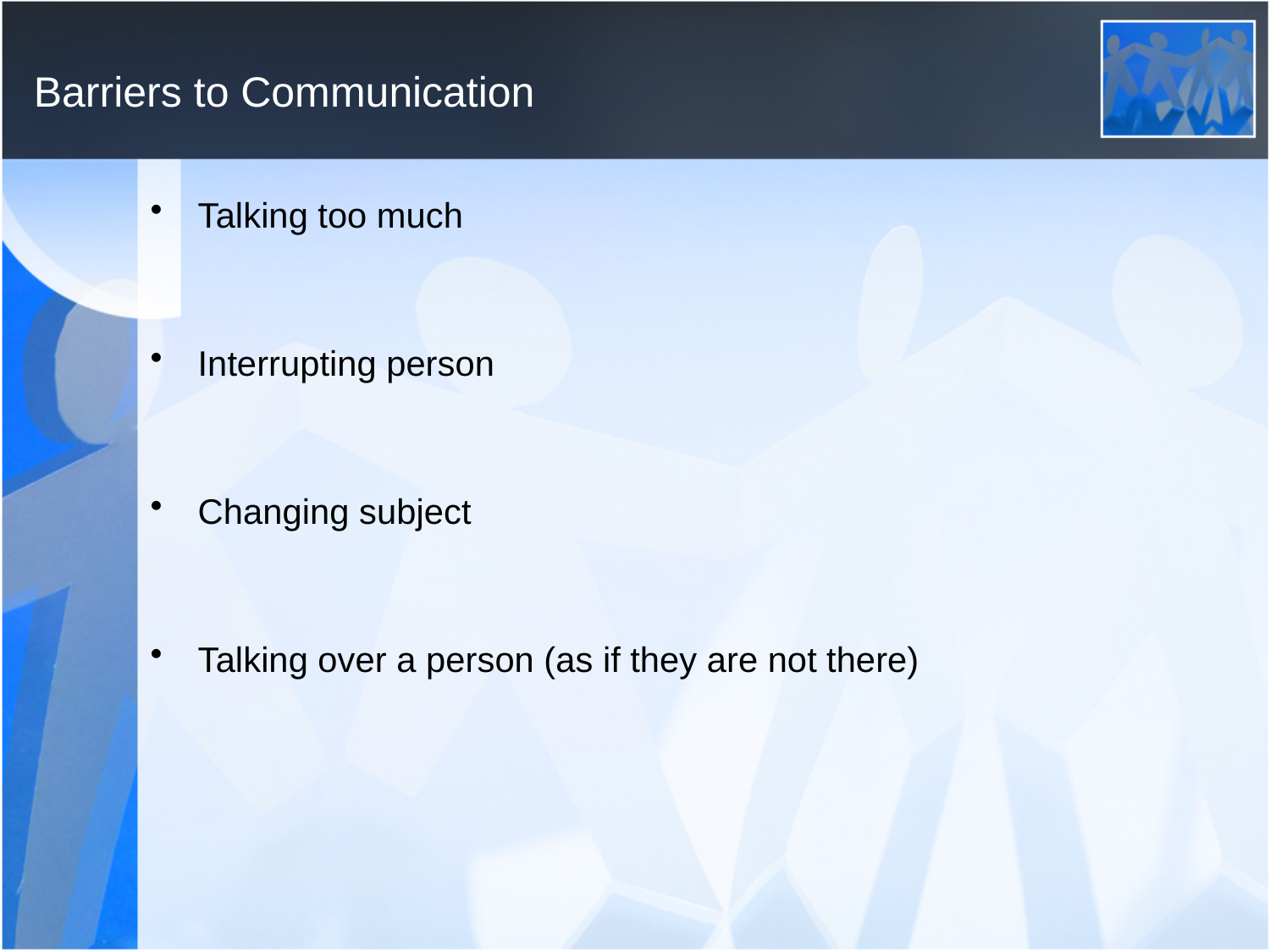

# Barriers to Communication
Talking too much

Interrupting person

Changing subject

Talking over a person (as if they are not there)